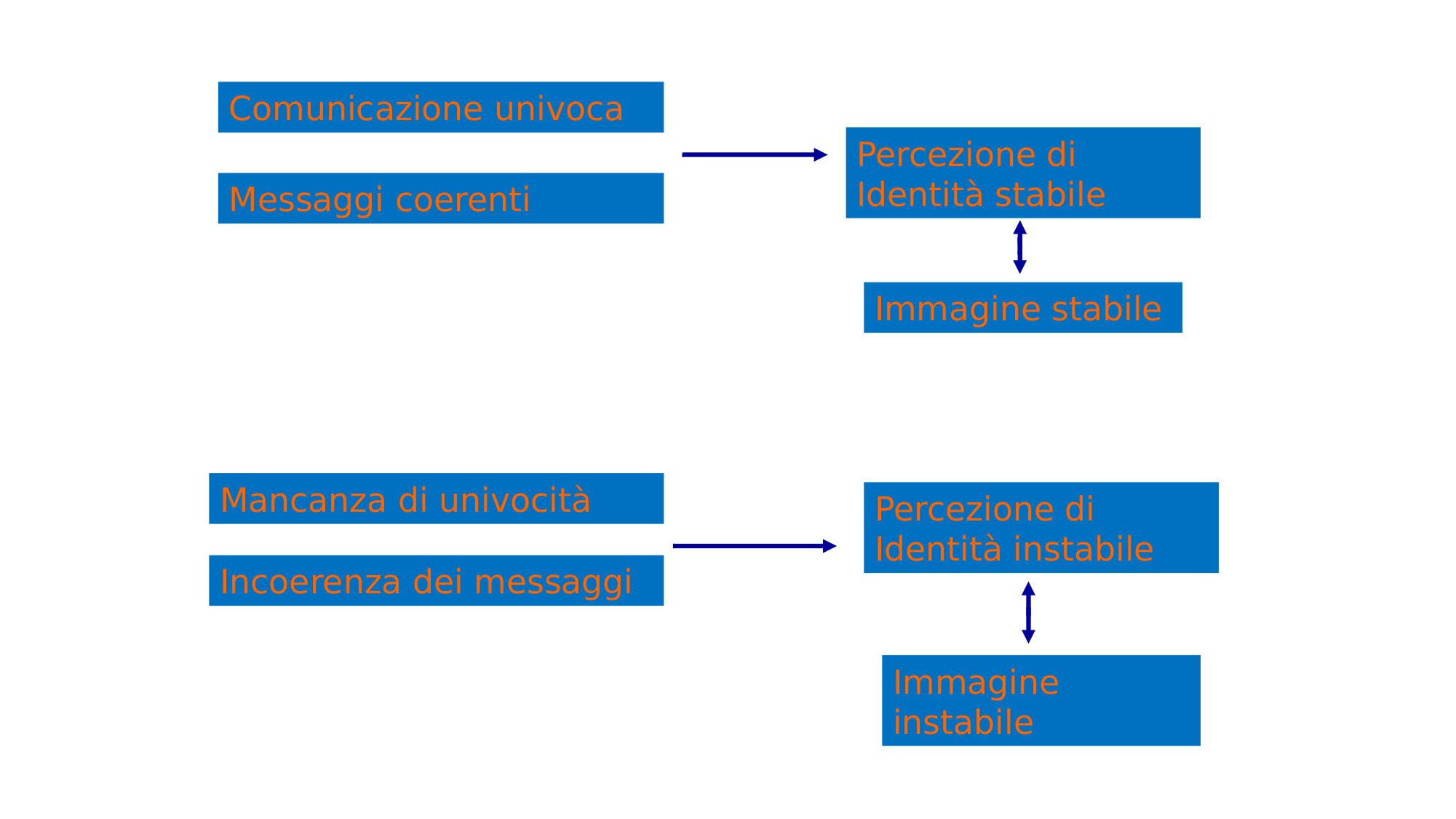

Comunicazione univoca
Percezione di Identità stabile

Messaggi coerenti

Immagine stabile
Mancanza di univocità
Percezione di Identità instabile

Incoerenza dei messaggi

Immagine instabile